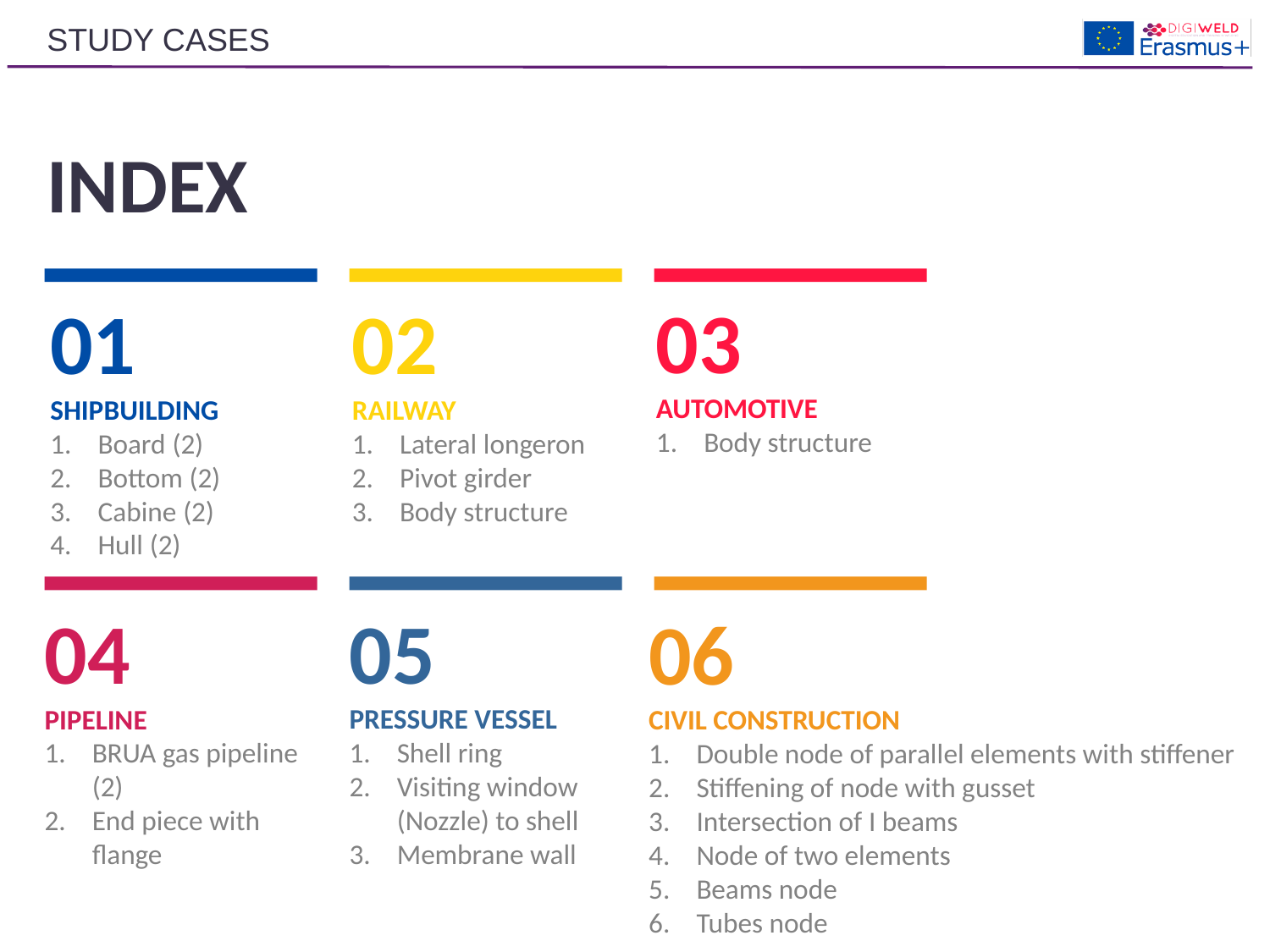

STUDY CASES
INDEX

03
AUTOMOTIVE
Body structure
02
RAILWAY
Lateral longeron
Pivot girder
Body structure
01
SHIPBUILDING
Board (2)
Bottom (2)
Cabine (2)
Hull (2)

04
PIPELINE
BRUA gas pipeline (2)
End piece with flange
05
PRESSURE VESSEL
Shell ring
Visiting window (Nozzle) to shell
Membrane wall

06
CIVIL CONSTRUCTION
Double node of parallel elements with stiffener
Stiffening of node with gusset
Intersection of I beams
Node of two elements
Beams node
Tubes node